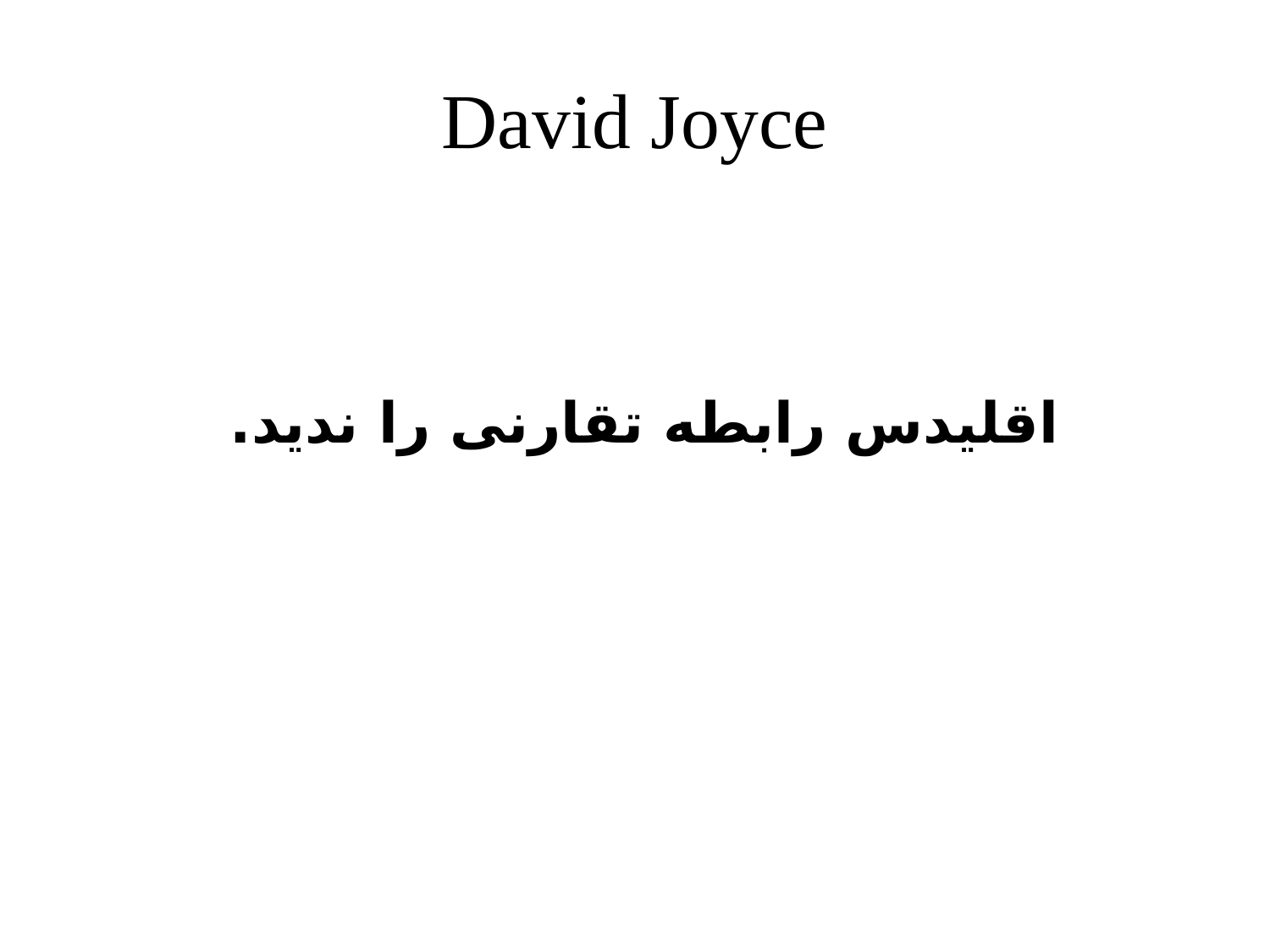

# David Joyce

اقلیدس رابطه تقارنی را ندید.